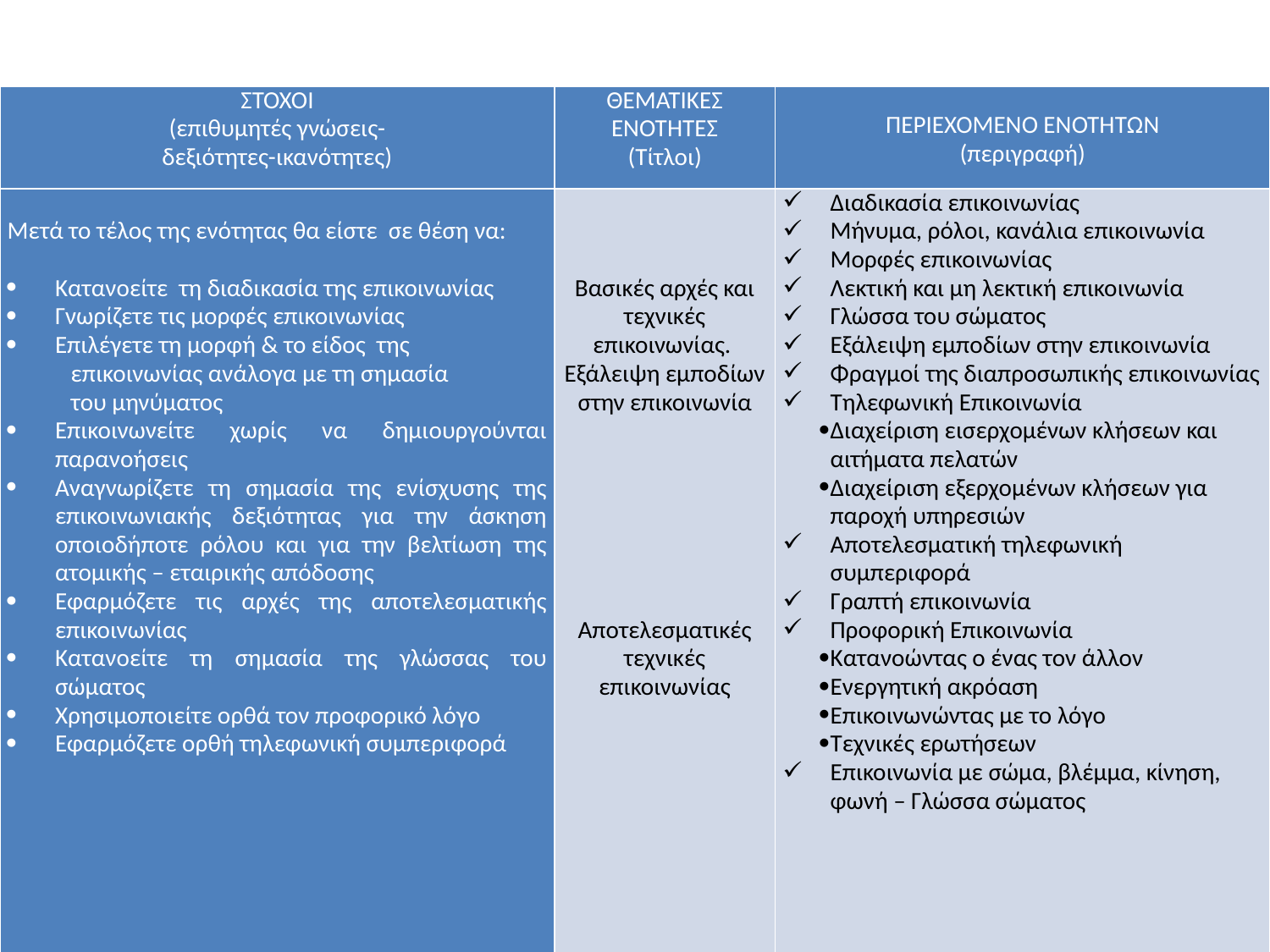

| ΣΤΟΧΟΙ (επιθυμητές γνώσεις- δεξιότητες-ικανότητες) | ΘΕΜΑΤΙΚΕΣ ΕΝΟΤΗΤΕΣ (Τίτλοι) | ΠΕΡΙΕΧΟΜΕΝΟ ΕΝΟΤΗΤΩΝ (περιγραφή) |
| --- | --- | --- |
| Μετά το τέλος της ενότητας θα είστε σε θέση να:   Κατανοείτε τη διαδικασία της επικοινωνίας Γνωρίζετε τις μορφές επικοινωνίας Επιλέγετε τη μορφή & το είδος της επικοινωνίας ανάλογα με τη σημασία του μηνύματος Επικοινωνείτε χωρίς να δημιουργούνται παρανοήσεις Αναγνωρίζετε τη σημασία της ενίσχυσης της επικοινωνιακής δεξιότητας για την άσκηση οποιοδήποτε ρόλου και για την βελτίωση της ατομικής – εταιρικής απόδοσης Εφαρμόζετε τις αρχές της αποτελεσματικής επικοινωνίας Κατανοείτε τη σημασία της γλώσσας του σώματος Χρησιμοποιείτε ορθά τον προφορικό λόγο Εφαρμόζετε ορθή τηλεφωνική συμπεριφορά | Βασικές αρχές και τεχνικές επικοινωνίας. Εξάλειψη εμποδίων στην επικοινωνία               Αποτελεσματικές τεχνικές επικοινωνίας | Διαδικασία επικοινωνίας Μήνυμα, ρόλοι, κανάλια επικοινωνία Μορφές επικοινωνίας Λεκτική και μη λεκτική επικοινωνία Γλώσσα του σώματος Εξάλειψη εμποδίων στην επικοινωνία Φραγμοί της διαπροσωπικής επικοινωνίας Τηλεφωνική Επικοινωνία Διαχείριση εισερχομένων κλήσεων και αιτήματα πελατών Διαχείριση εξερχομένων κλήσεων για παροχή υπηρεσιών Αποτελεσματική τηλεφωνική συμπεριφορά Γραπτή επικοινωνία Προφορική Επικοινωνία Κατανοώντας ο ένας τον άλλον Ενεργητική ακρόαση Επικοινωνώντας με το λόγο Τεχνικές ερωτήσεων Επικοινωνία με σώμα, βλέμμα, κίνηση, φωνή – Γλώσσα σώματος |